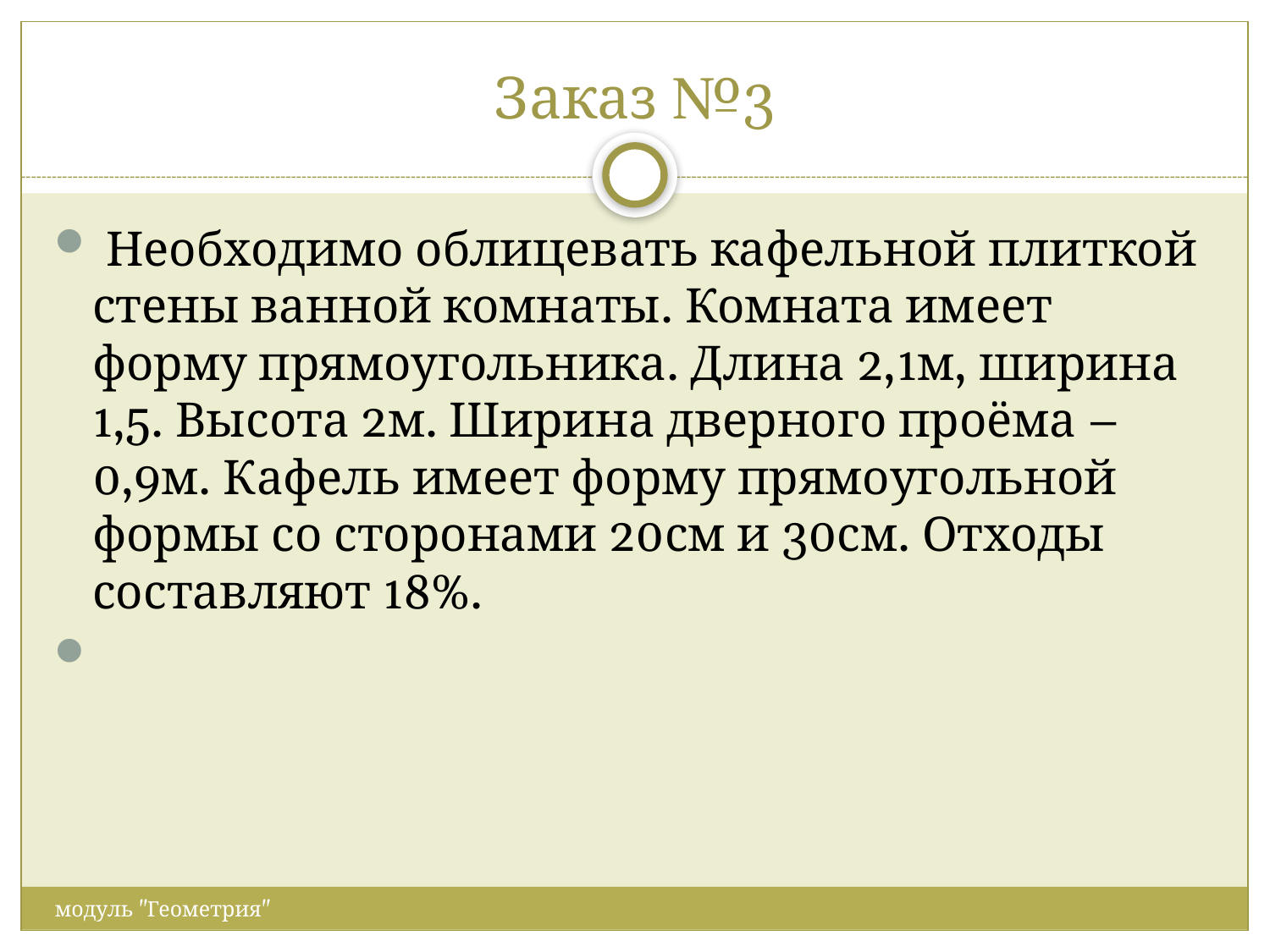

# Заказ №3
 Необходимо облицевать кафельной плиткой стены ванной комнаты. Комната имеет форму прямоугольника. Длина 2,1м, ширина 1,5. Высота 2м. Ширина дверного проёма – 0,9м. Кафель имеет форму прямоугольной формы со сторонами 20см и 30см. Отходы составляют 18%.

модуль "Геометрия"